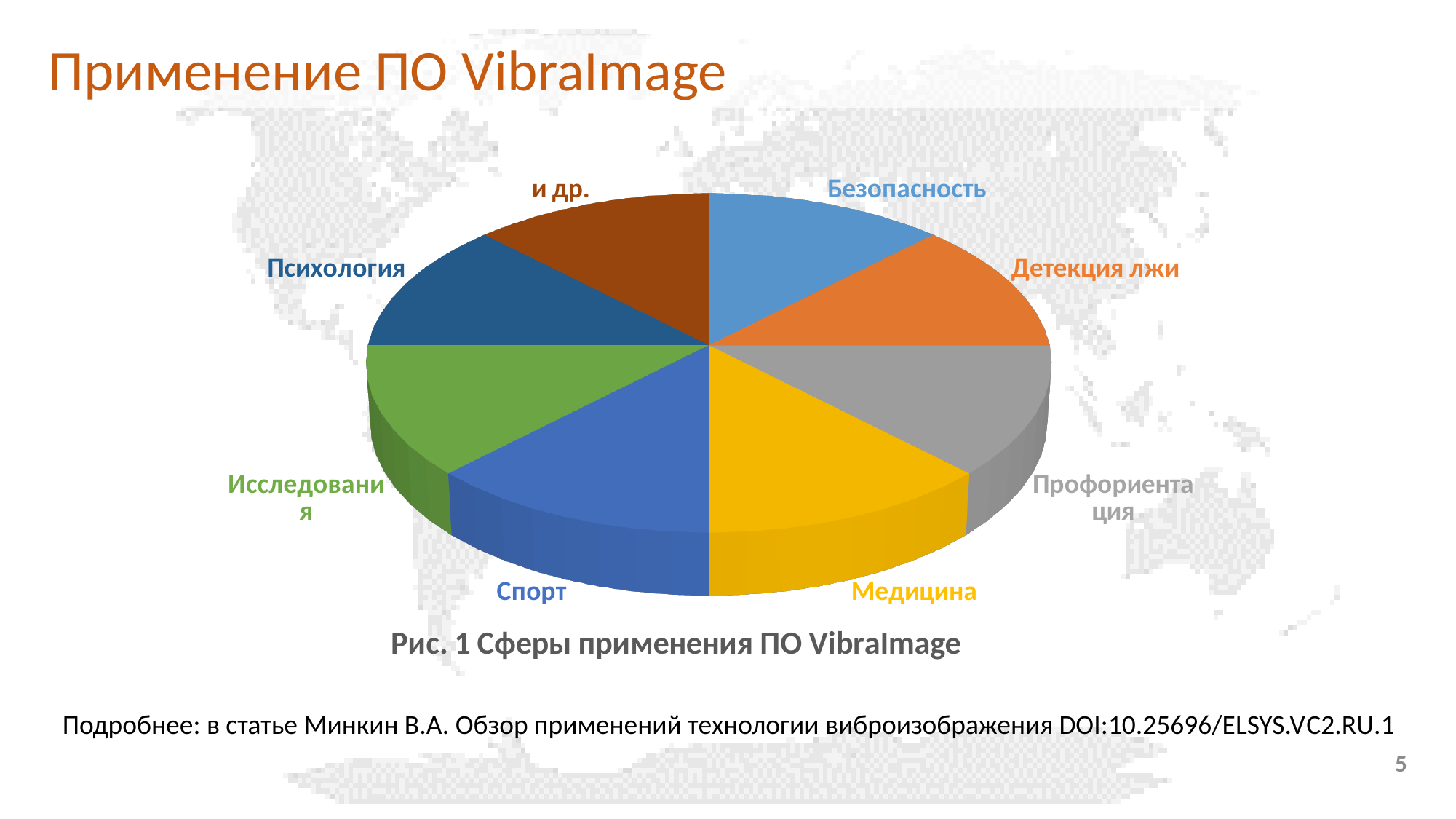

# Применение ПО VibraImage

[unsupported chart]

Подробнее: в статье Минкин В.А. Обзор применений технологии виброизображения DOI:10.25696/ELSYS.VC2.RU.1

5